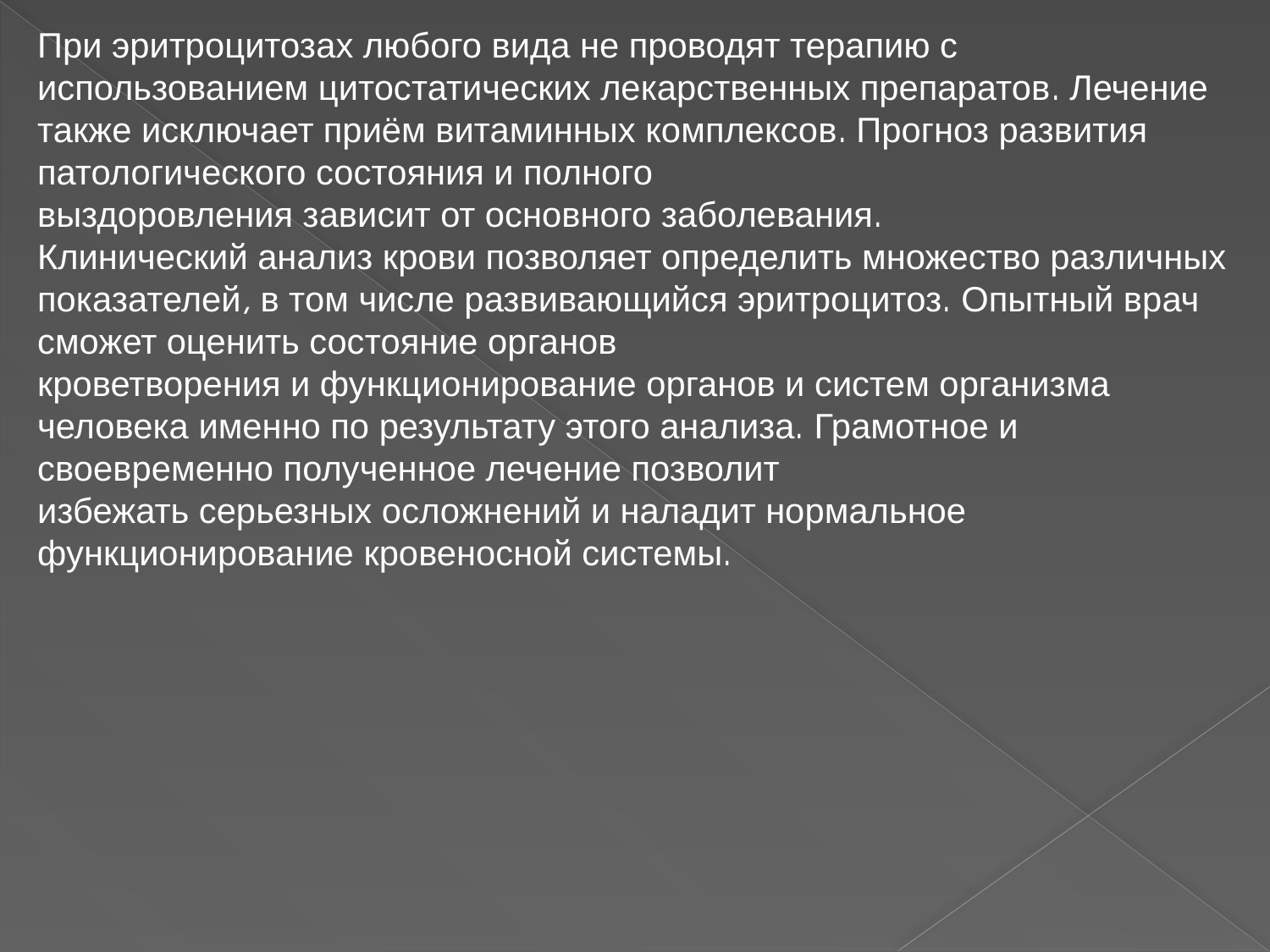

При эритроцитозах любого вида не проводят терапию с использованием цитостатических лекарственных препаратов. Лечение также исключает приём витаминных комплексов. Прогноз развития патологического состояния и полного
выздоровления зависит от основного заболевания.
Клинический анализ крови позволяет определить множество различных показателей, в том числе развивающийся эритроцитоз. Опытный врач сможет оценить состояние органов
кроветворения и функционирование органов и систем организма человека именно по результату этого анализа. Грамотное и своевременно полученное лечение позволит
избежать серьезных осложнений и наладит нормальное функционирование кровеносной системы.